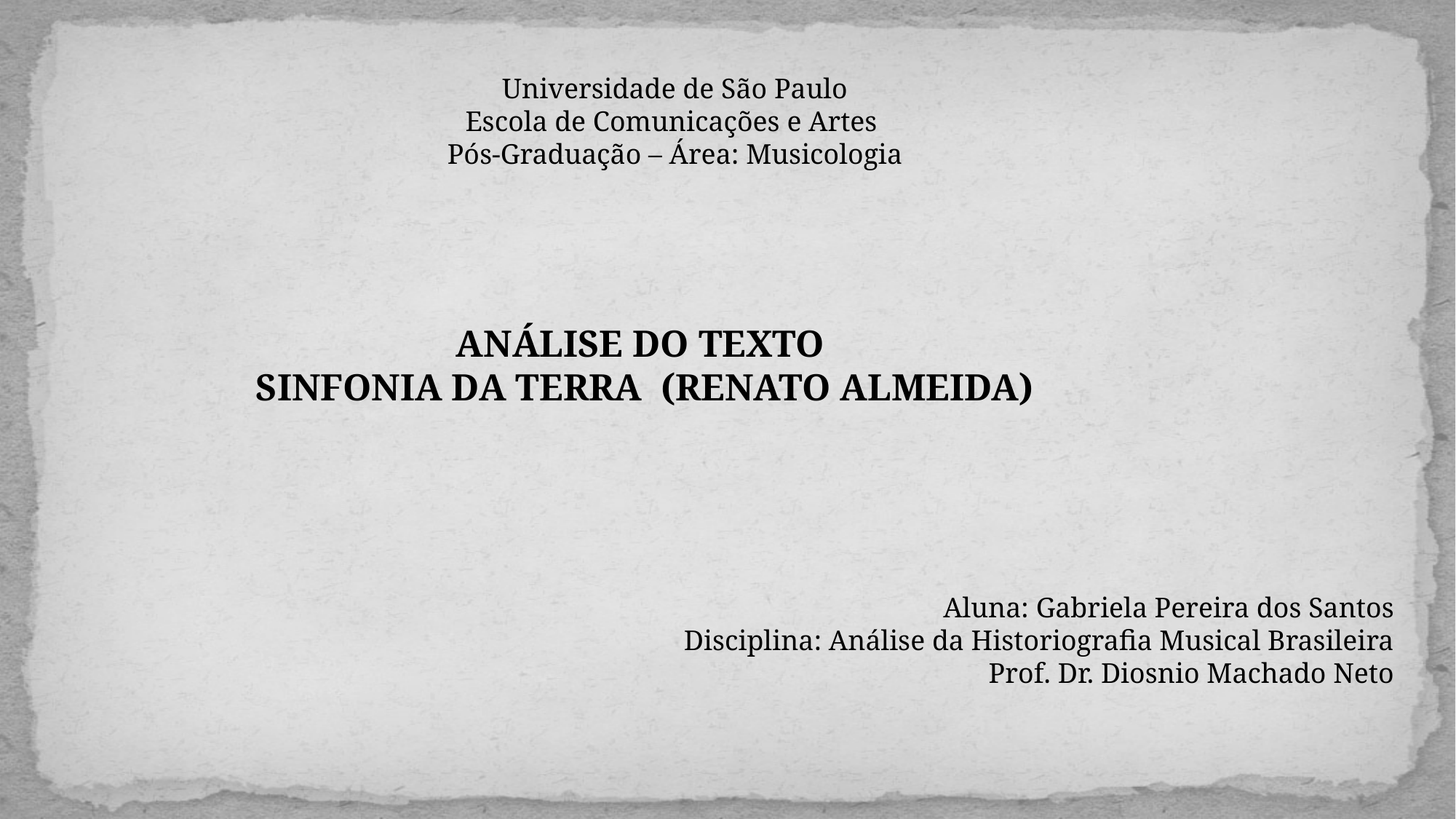

Universidade de São Paulo
Escola de Comunicações e Artes
Pós-Graduação – Área: Musicologia
ANÁLISE DO TEXTO
SINFONIA DA TERRA  (RENATO ALMEIDA)
Aluna: Gabriela Pereira dos Santos
Disciplina: Análise da Historiografia Musical Brasileira
Prof. Dr. Diosnio Machado Neto